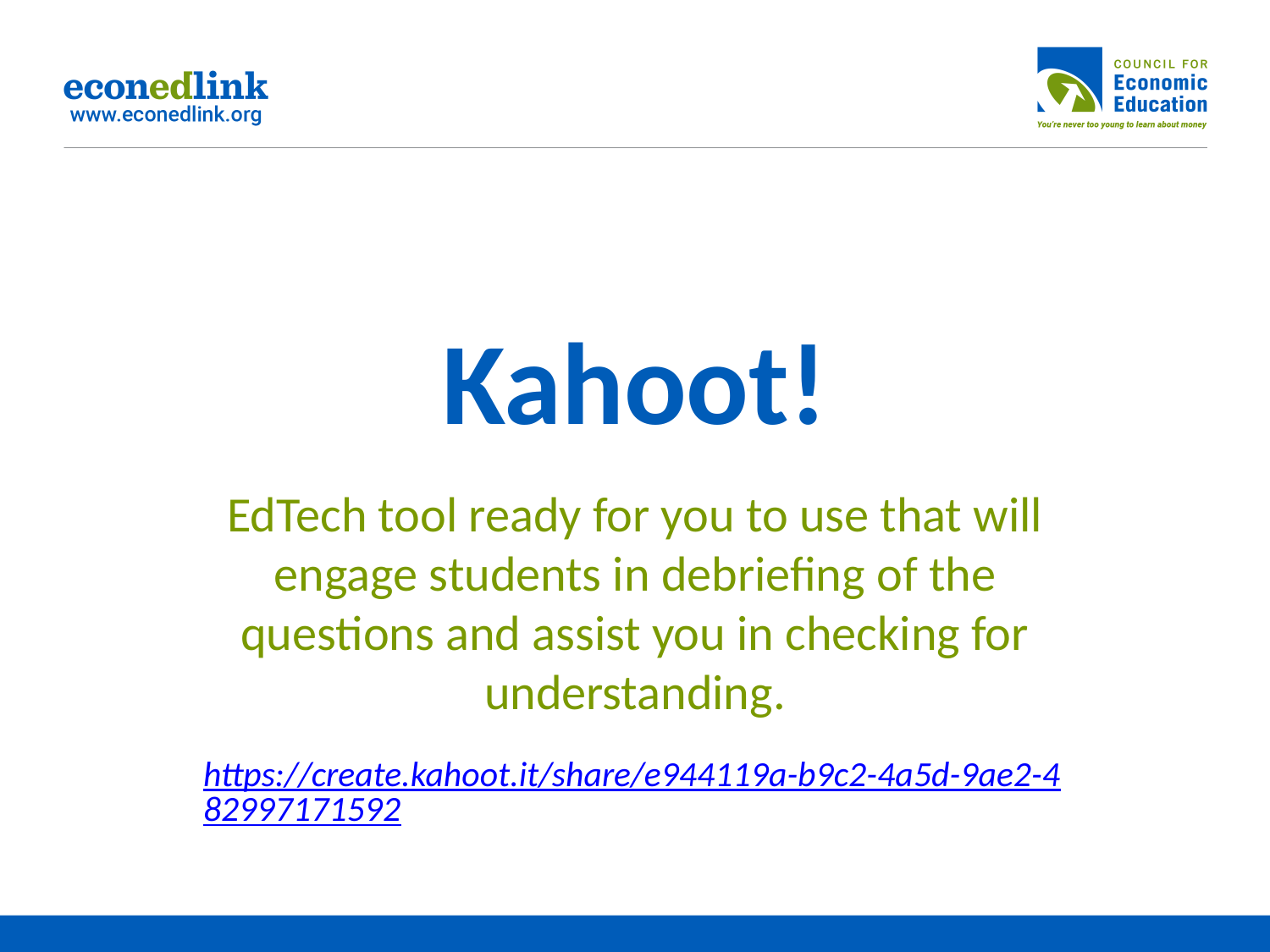

# Kahoot!
EdTech tool ready for you to use that will engage students in debriefing of the questions and assist you in checking for understanding.
https://create.kahoot.it/share/e944119a-b9c2-4a5d-9ae2-482997171592